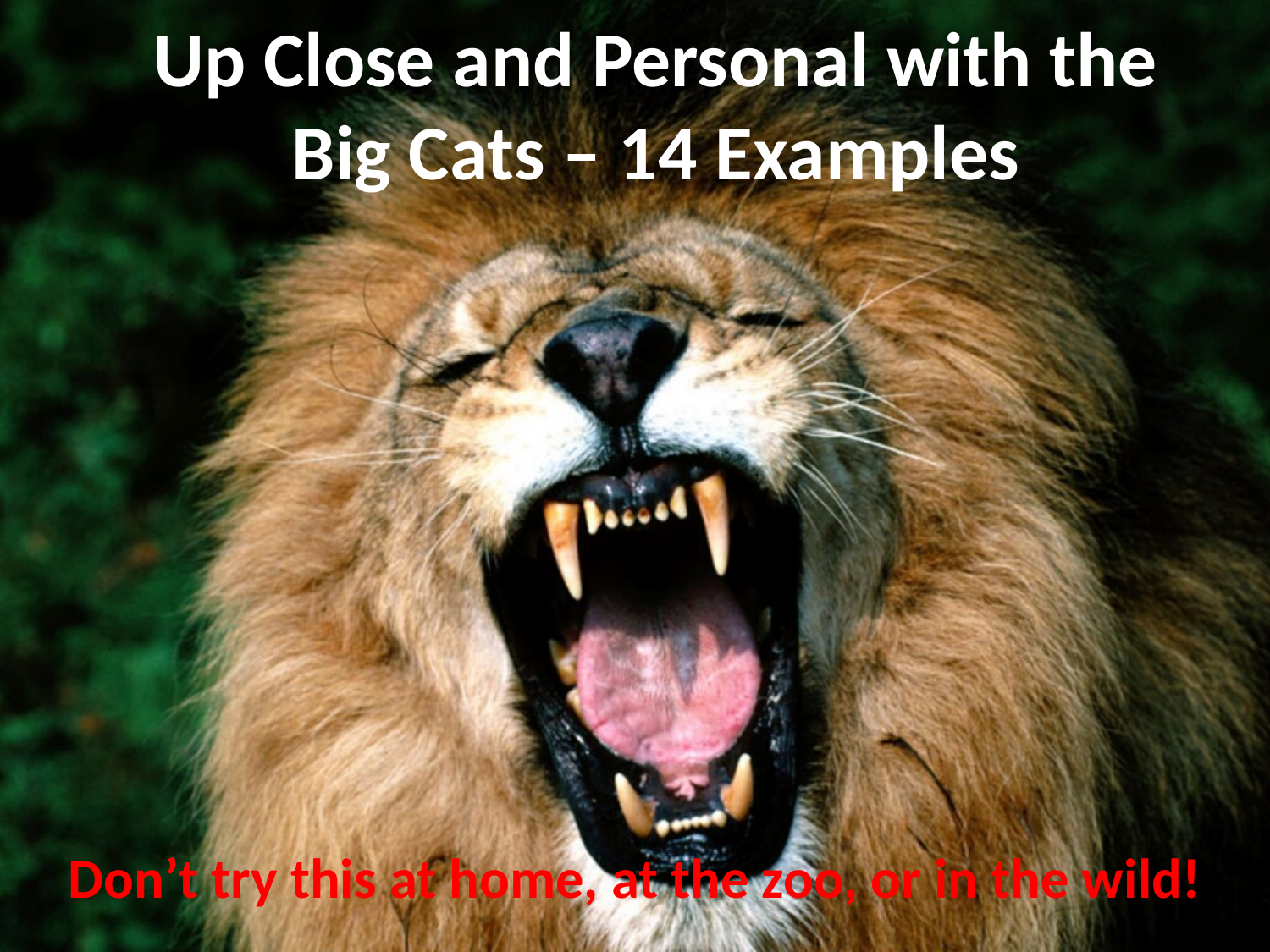

# Up Close and Personal with the Big Cats – 14 Examples
Don’t try this at home, at the zoo, or in the wild!